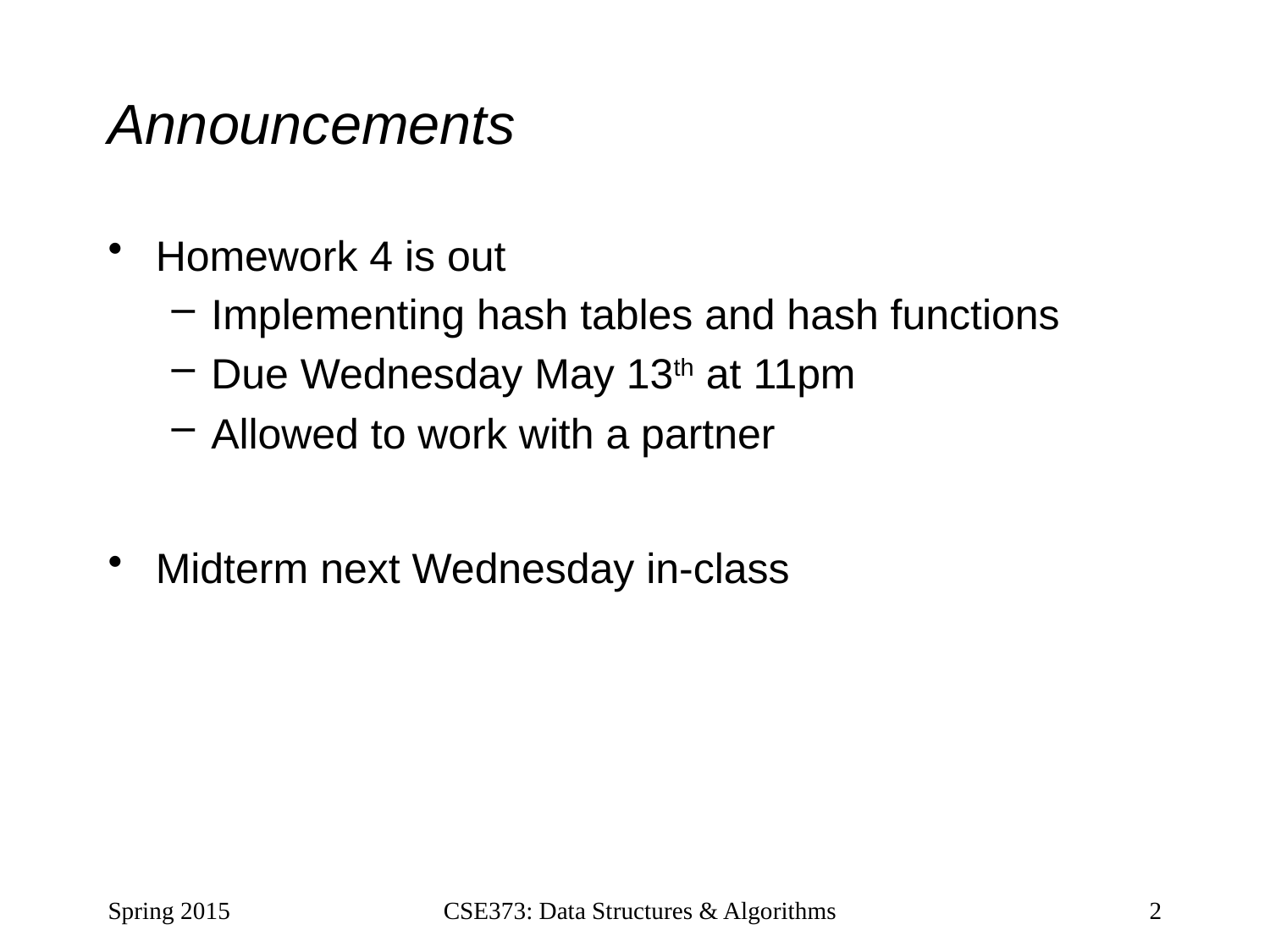

# Announcements
Homework 4 is out
Implementing hash tables and hash functions
Due Wednesday May 13th at 11pm
Allowed to work with a partner

Midterm next Wednesday in-class
Spring 2015
CSE373: Data Structures & Algorithms
2